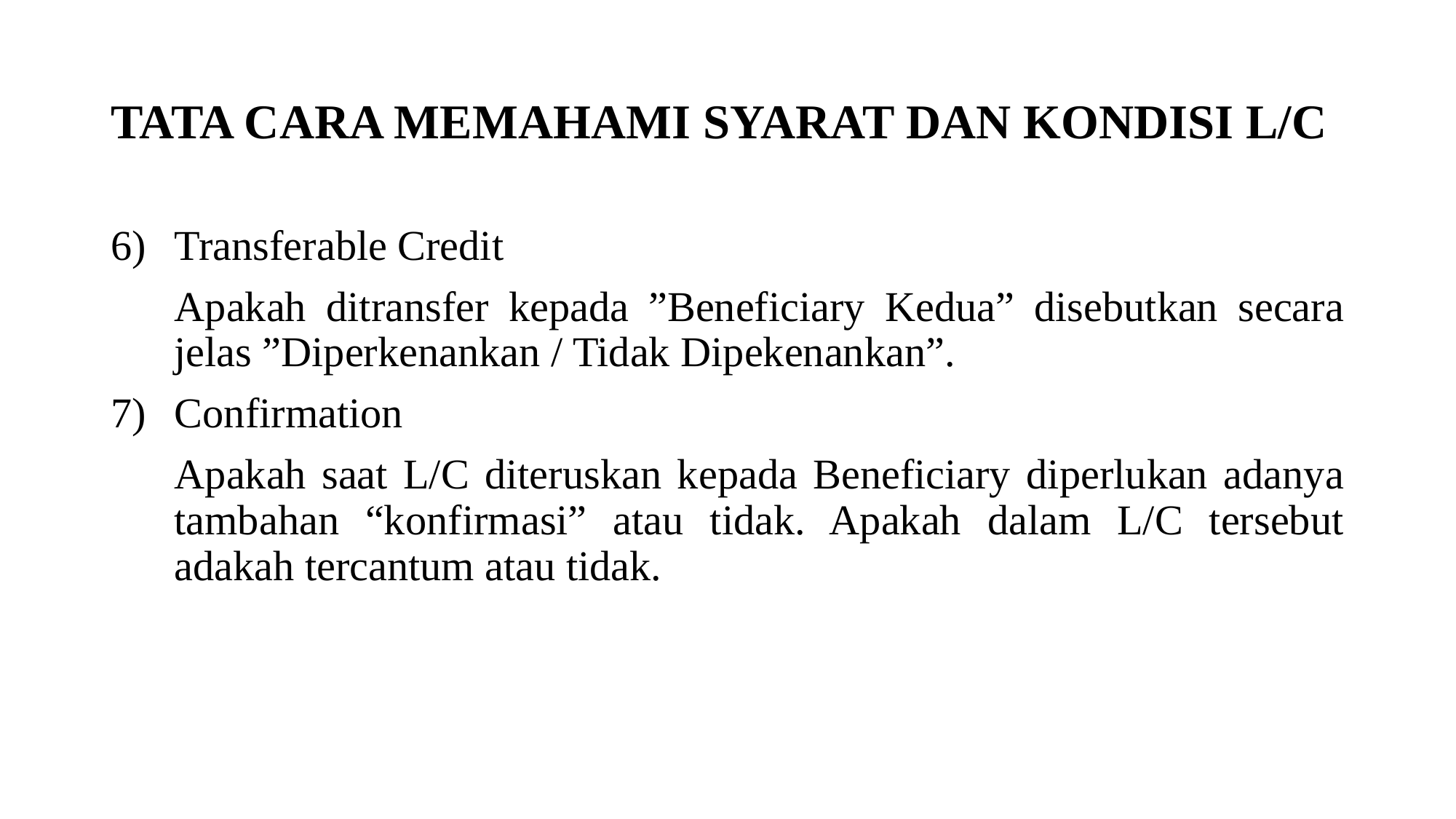

# TATA CARA MEMAHAMI SYARAT DAN KONDISI L/C
6)	Transferable Credit
Apakah ditransfer kepada ”Beneficiary Kedua” disebutkan secara jelas ”Diperkenankan / Tidak Dipekenankan”.
7)	Confirmation
Apakah saat L/C diteruskan kepada Beneficiary diperlukan adanya tambahan “konfirmasi” atau tidak. Apakah dalam L/C tersebut adakah tercantum atau tidak.